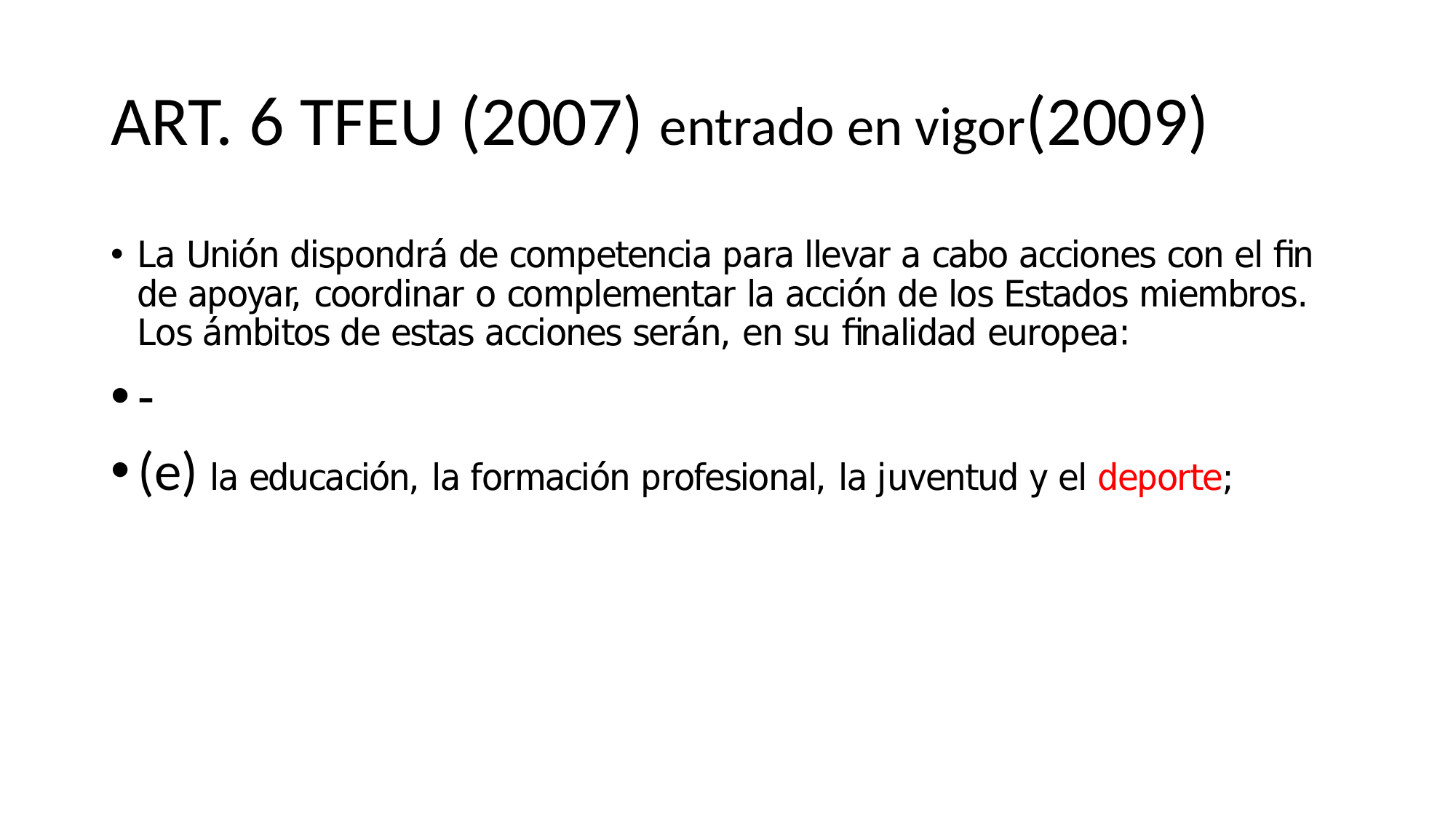

# ART. 6 TFEU (2007) entrado en vigor(2009)
La Unión dispondrá de competencia para llevar a cabo acciones con el fin de apoyar, coordinar o complementar la acción de los Estados miembros. Los ámbitos de estas acciones serán, en su finalidad europea:
-
(e) la educación, la formación profesional, la juventud y el deporte;